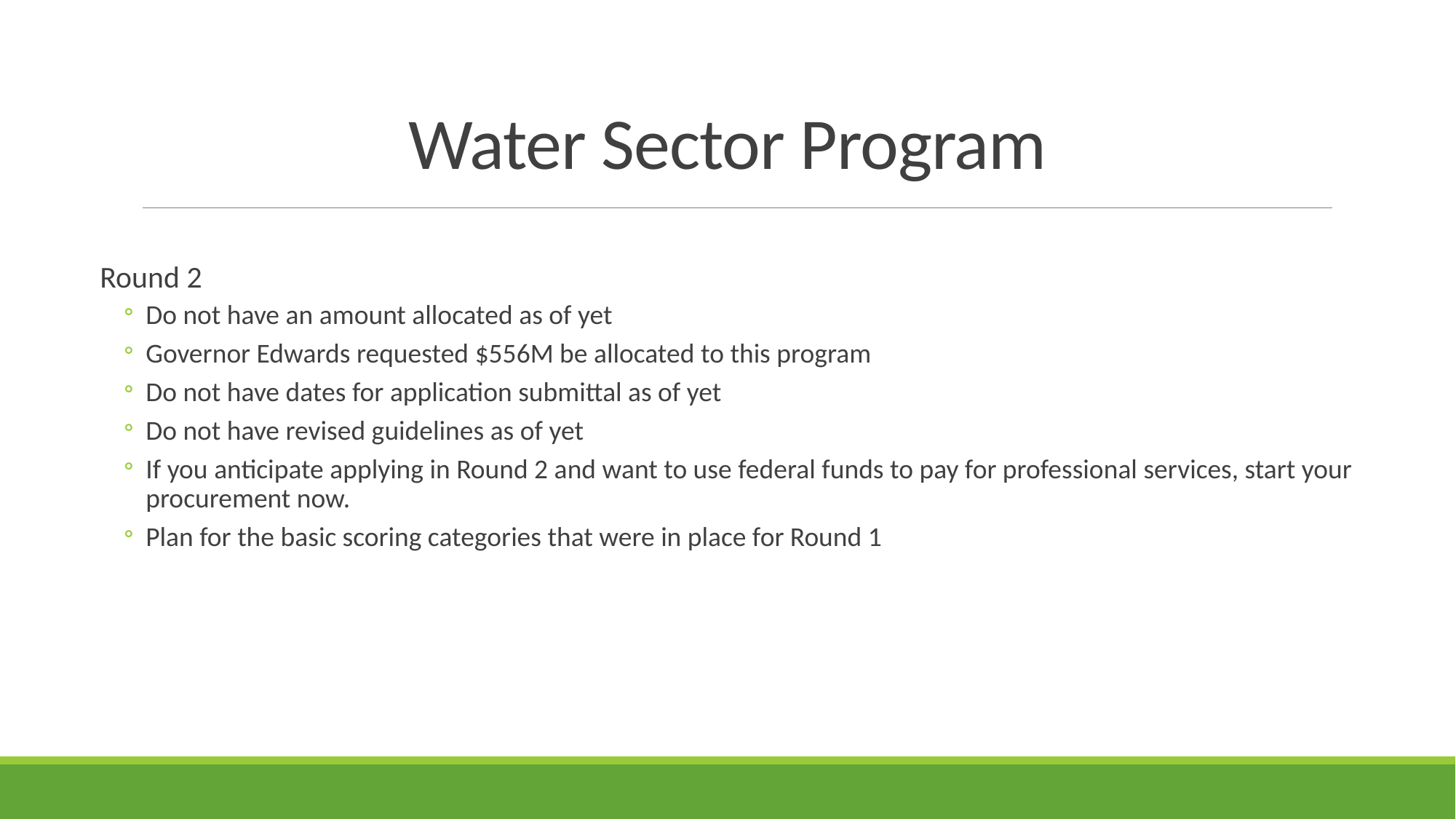

# Water Sector Program
Round 2
Do not have an amount allocated as of yet
Governor Edwards requested $556M be allocated to this program
Do not have dates for application submittal as of yet
Do not have revised guidelines as of yet
If you anticipate applying in Round 2 and want to use federal funds to pay for professional services, start your procurement now.
Plan for the basic scoring categories that were in place for Round 1